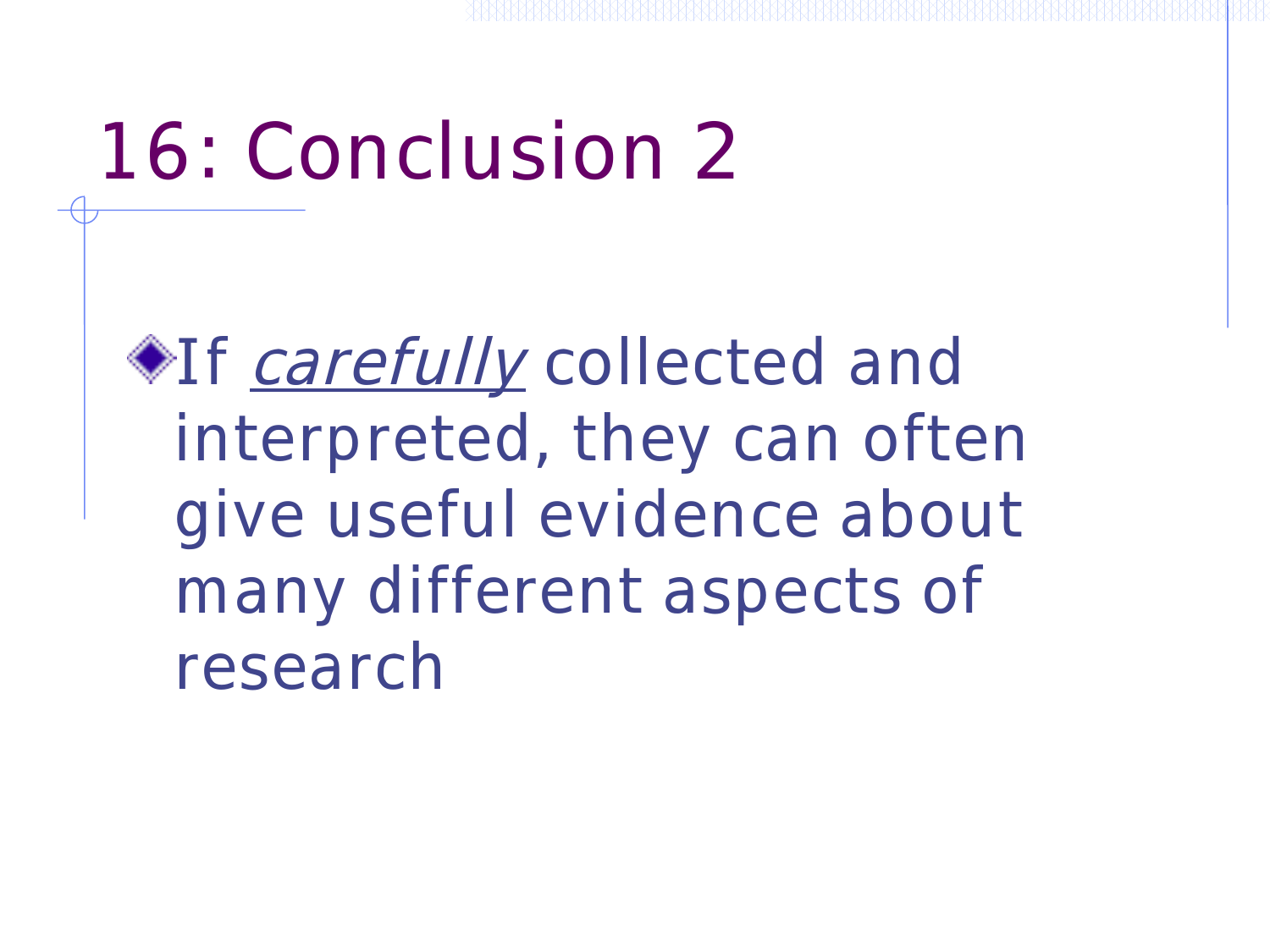

# 16: Conclusion 2

If carefully collected and interpreted, they can often give useful evidence about many different aspects of research